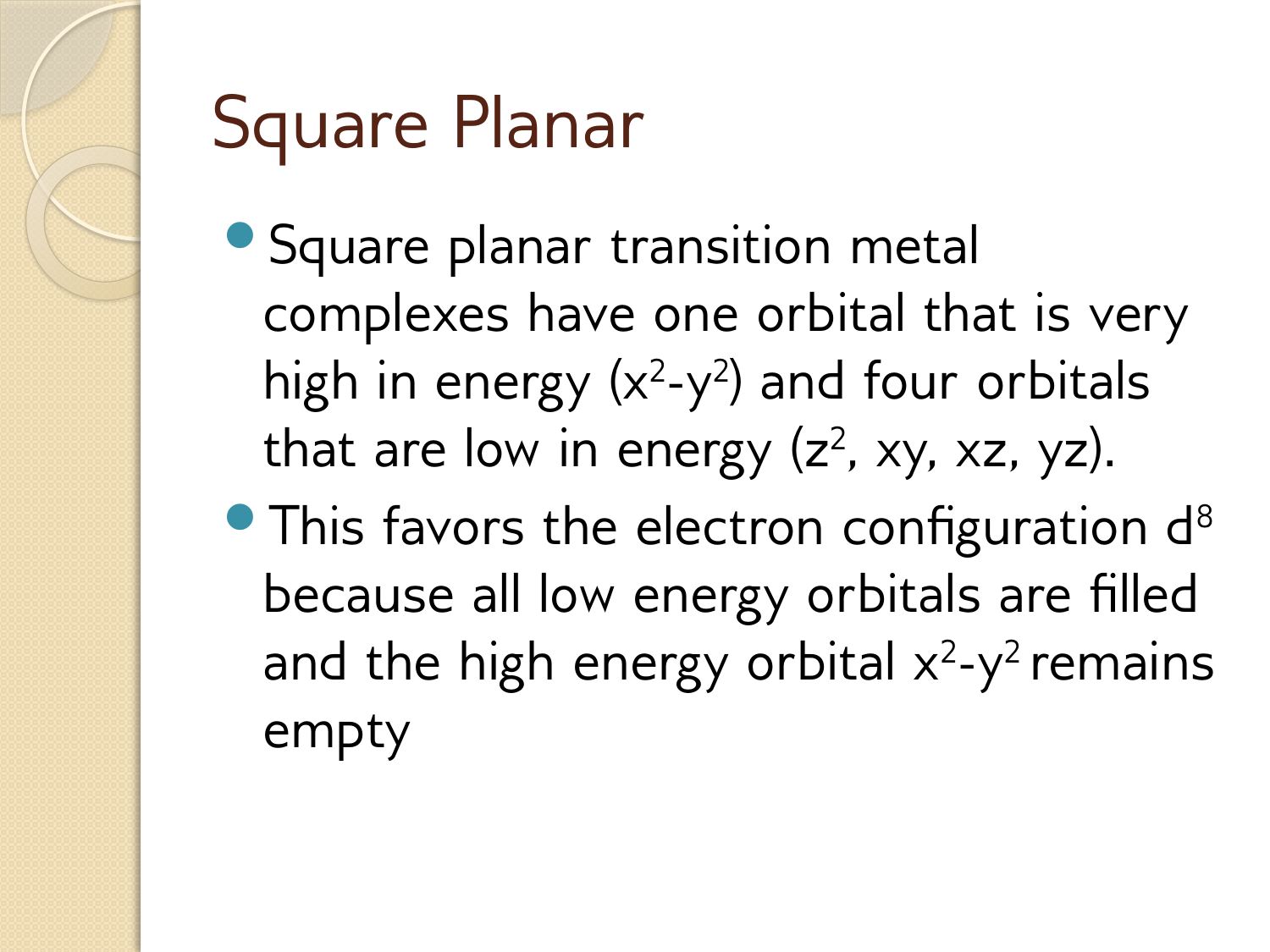

# Square Planar
Square planar transition metal complexes have one orbital that is very high in energy (x2-y2) and four orbitals that are low in energy (z2, xy, xz, yz).
This favors the electron configuration d8 because all low energy orbitals are filled and the high energy orbital x2-y2 remains empty